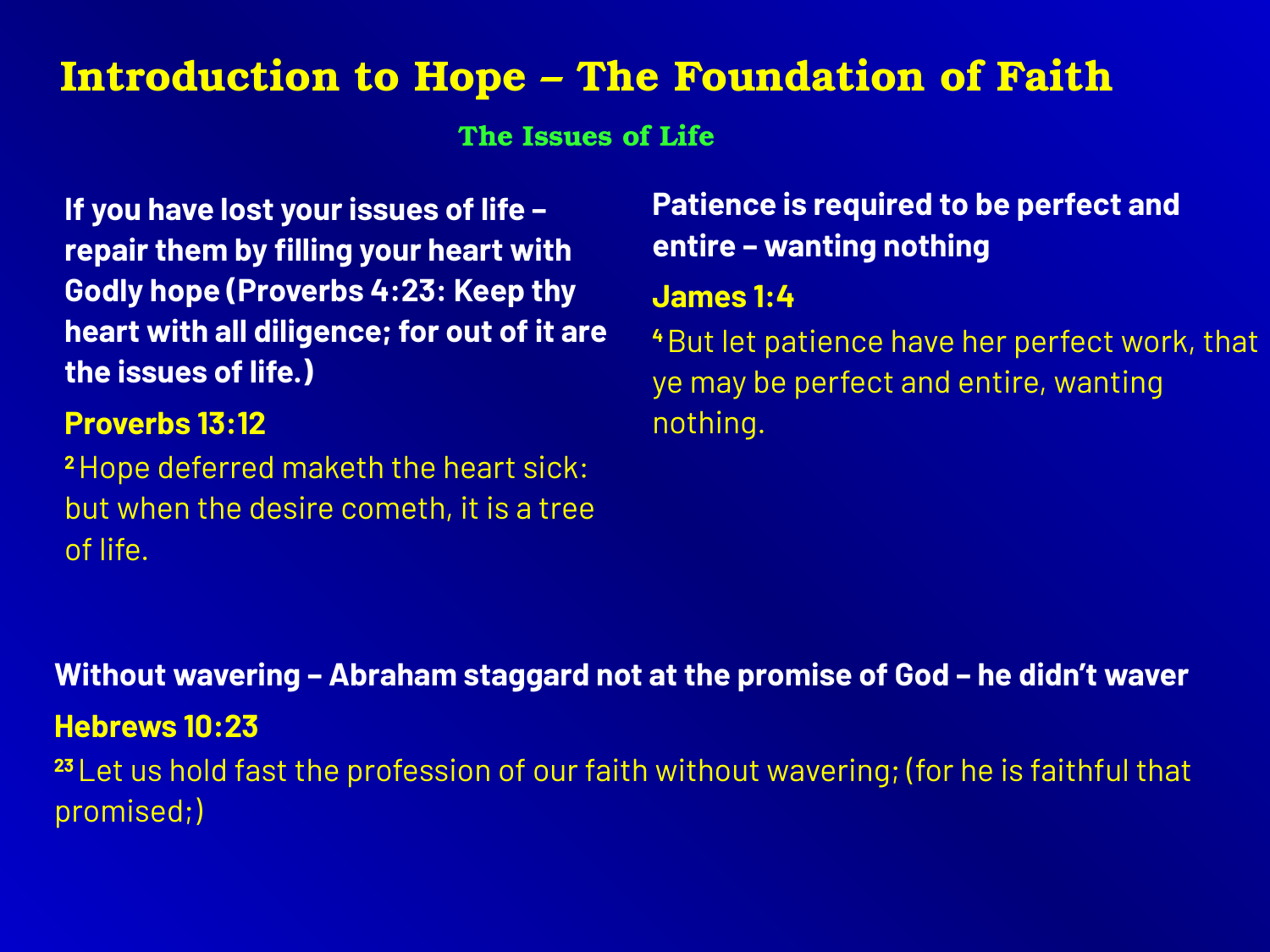

Introduction to Hope – The Foundation of Faith
The Issues of Life
Patience is required to be perfect and entire – wanting nothing
James 1:4
4 But let patience have her perfect work, that ye may be perfect and entire, wanting nothing.
If you have lost your issues of life – repair them by filling your heart with Godly hope (Proverbs 4:23: Keep thy heart with all diligence; for out of it are the issues of life.)
Proverbs 13:12
2 Hope deferred maketh the heart sick: but when the desire cometh, it is a tree of life.
Without wavering – Abraham staggard not at the promise of God – he didn’t waver
Hebrews 10:23
23 Let us hold fast the profession of our faith without wavering; (for he is faithful that promised;)